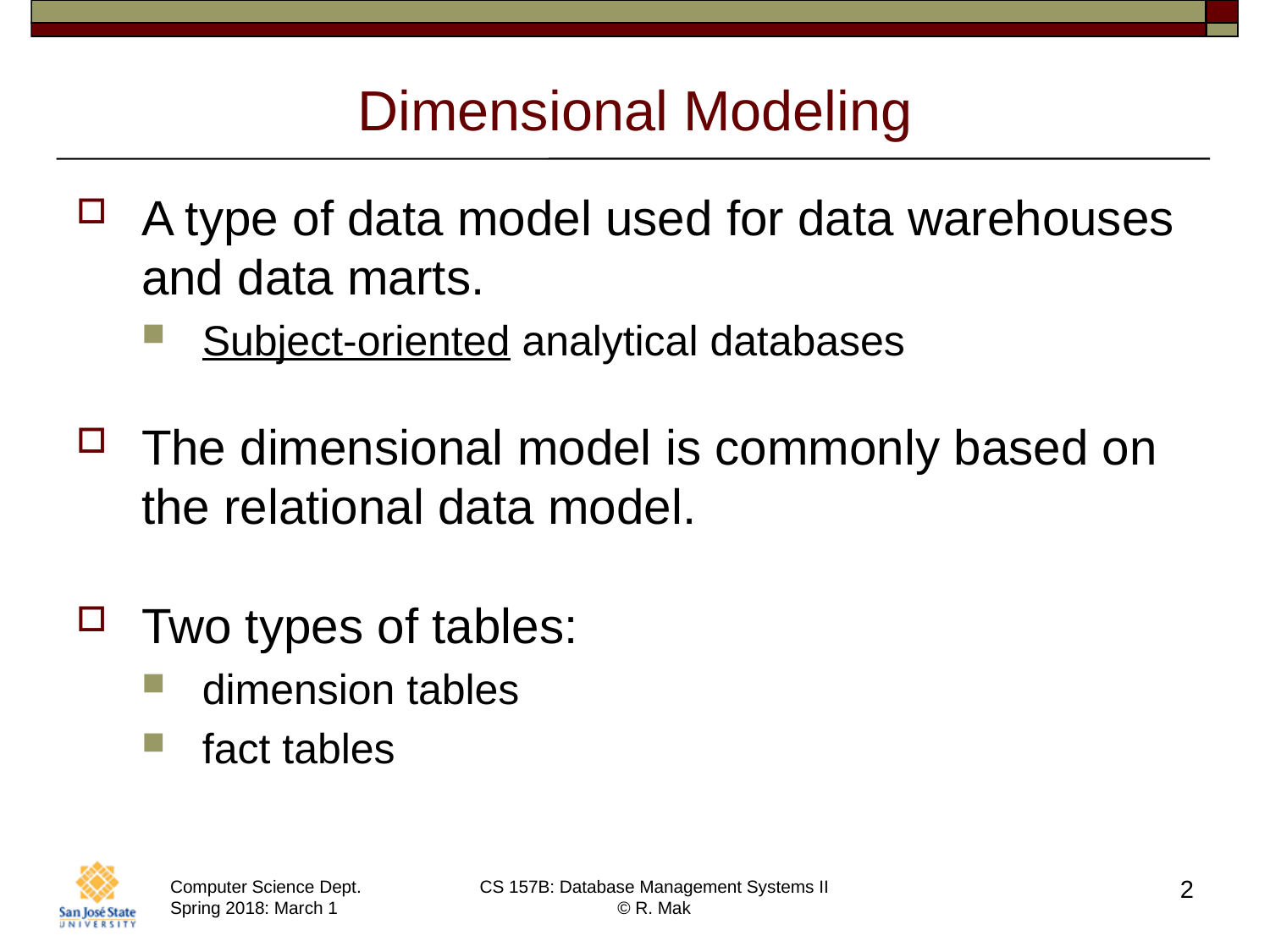

# Dimensional Modeling
A type of data model used for data warehouses and data marts.
Subject-oriented analytical databases

The dimensional model is commonly based on the relational data model.

Two types of tables:
dimension tables
fact tables
2